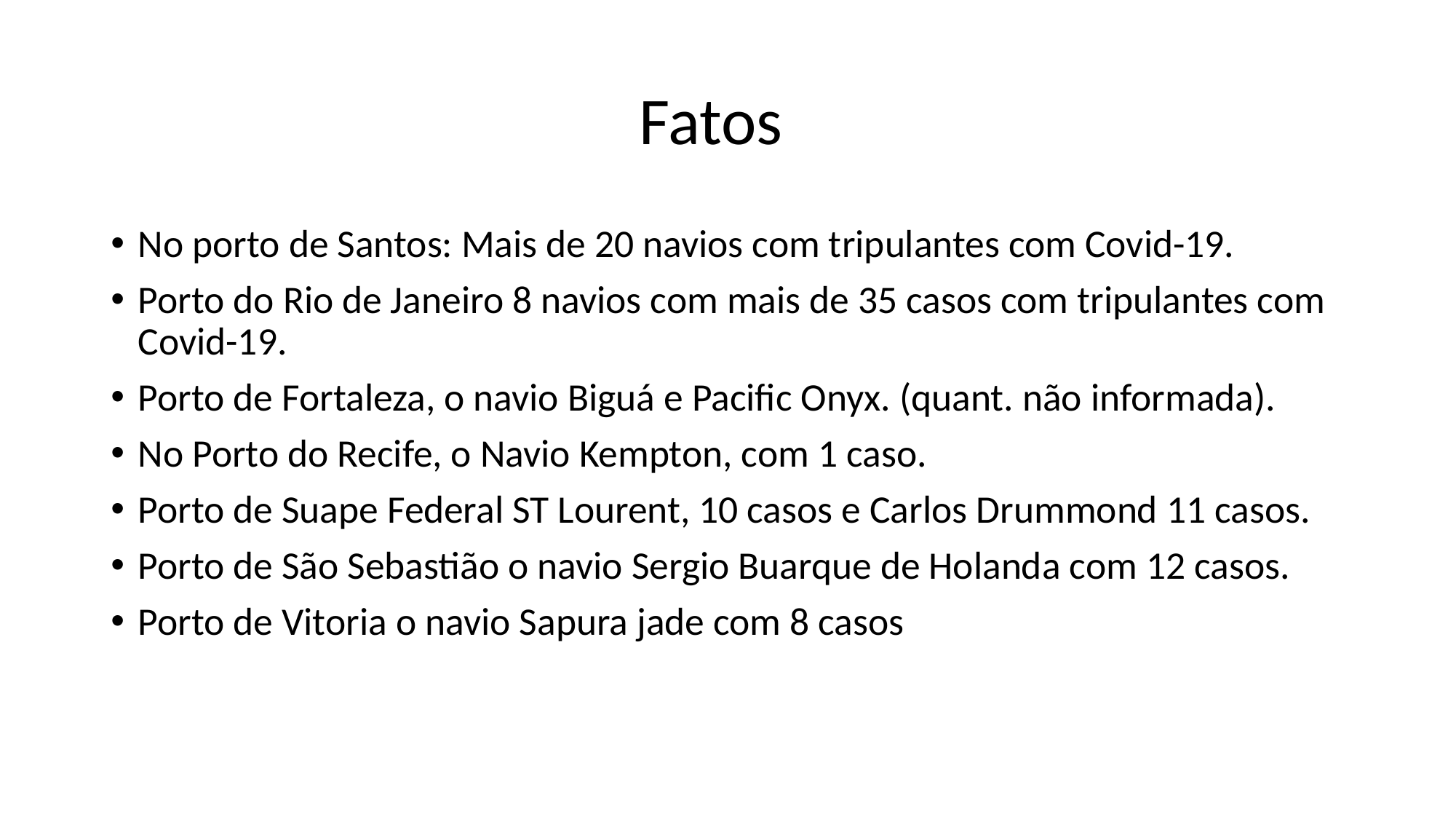

# Fatos
No porto de Santos: Mais de 20 navios com tripulantes com Covid-19.
Porto do Rio de Janeiro 8 navios com mais de 35 casos com tripulantes com Covid-19.
Porto de Fortaleza, o navio Biguá e Pacific Onyx. (quant. não informada).
No Porto do Recife, o Navio Kempton, com 1 caso.
Porto de Suape Federal ST Lourent, 10 casos e Carlos Drummond 11 casos.
Porto de São Sebastião o navio Sergio Buarque de Holanda com 12 casos.
Porto de Vitoria o navio Sapura jade com 8 casos